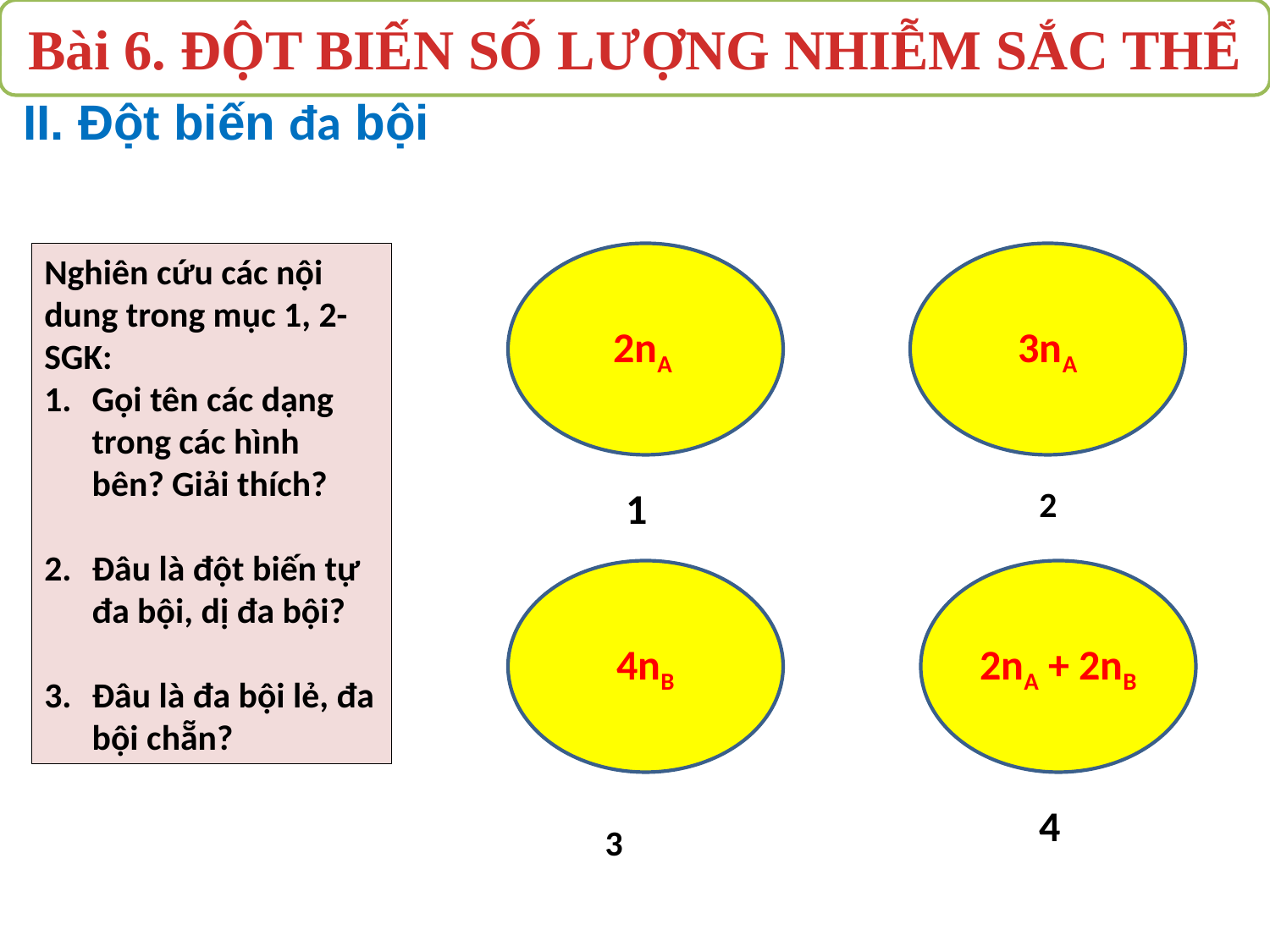

Bài 6. ĐỘT BIẾN SỐ LƯỢNG NHIỄM SẮC THỂ
II. Đột biến đa bội
Nghiên cứu các nội dung trong mục 1, 2- SGK:
Gọi tên các dạng trong các hình bên? Giải thích?

Đâu là đột biến tự đa bội, dị đa bội?

Đâu là đa bội lẻ, đa bội chẵn?
2nA
3nA
1
2
4nB
2nA + 2nB
4
3